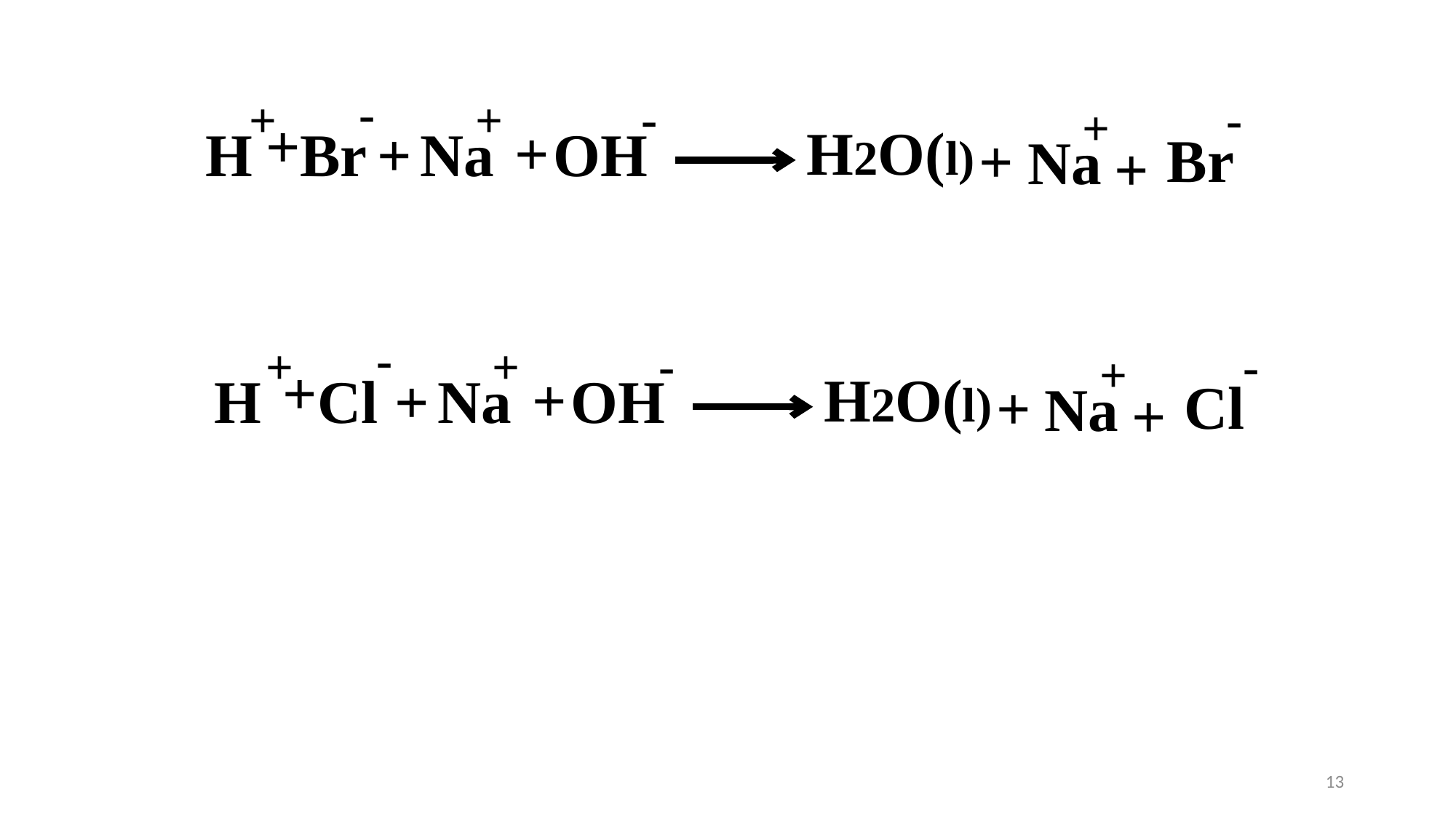

-
Br
-
OH
+
Na
-
Br
+
H
+
Na
+
+
H2O(l)
+
+
+
-
Cl
-
OH
+
Na
-
Cl
+
H
+
Na
+
+
H2O(l)
+
+
+
13